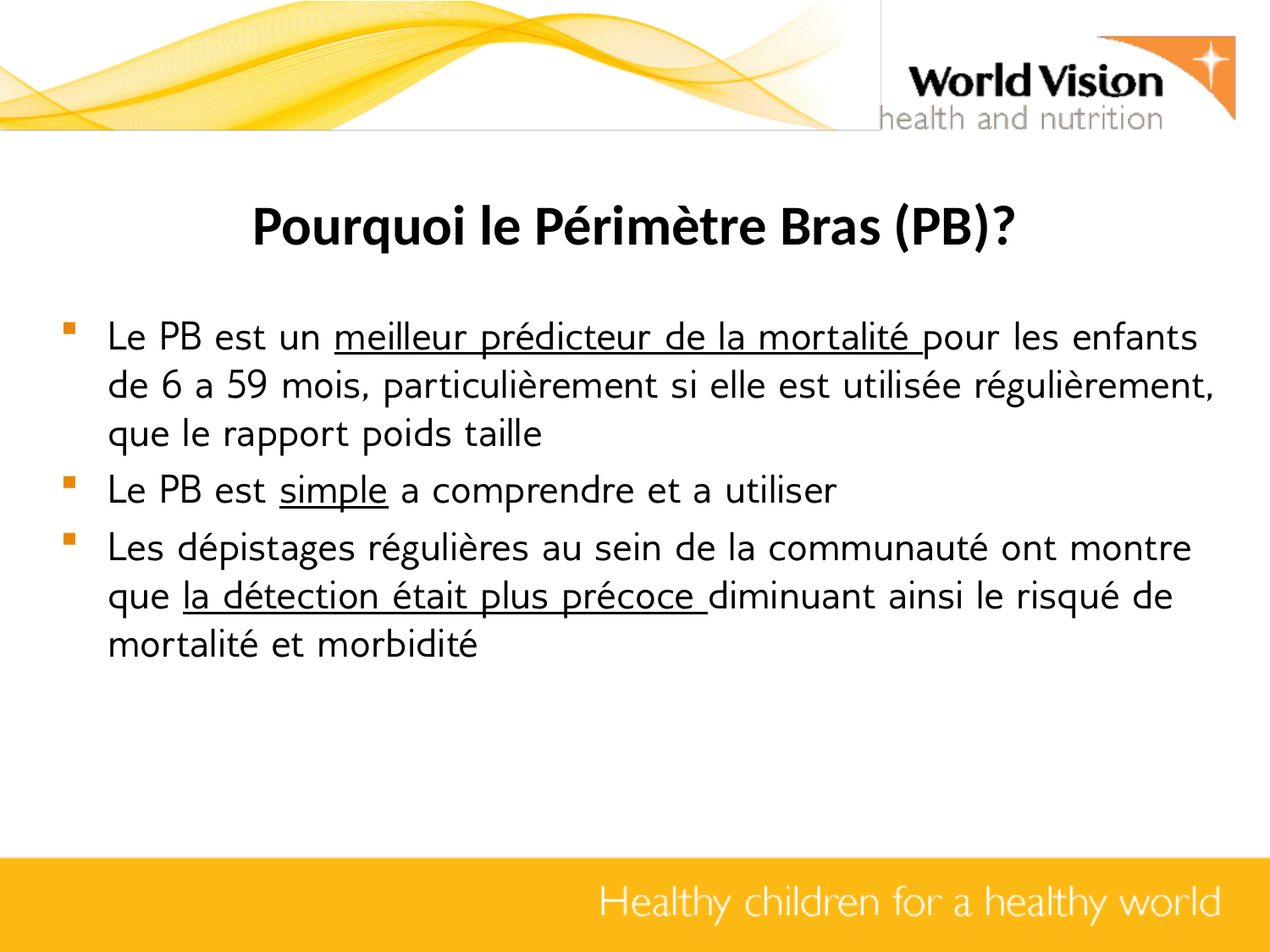

# Pourquoi le Périmètre Bras (PB)?
Le PB est un meilleur prédicteur de la mortalité pour les enfants de 6 a 59 mois, particulièrement si elle est utilisée régulièrement, que le rapport poids taille
Le PB est simple a comprendre et a utiliser
Les dépistages régulières au sein de la communauté ont montre que la détection était plus précoce diminuant ainsi le risqué de mortalité et morbidité